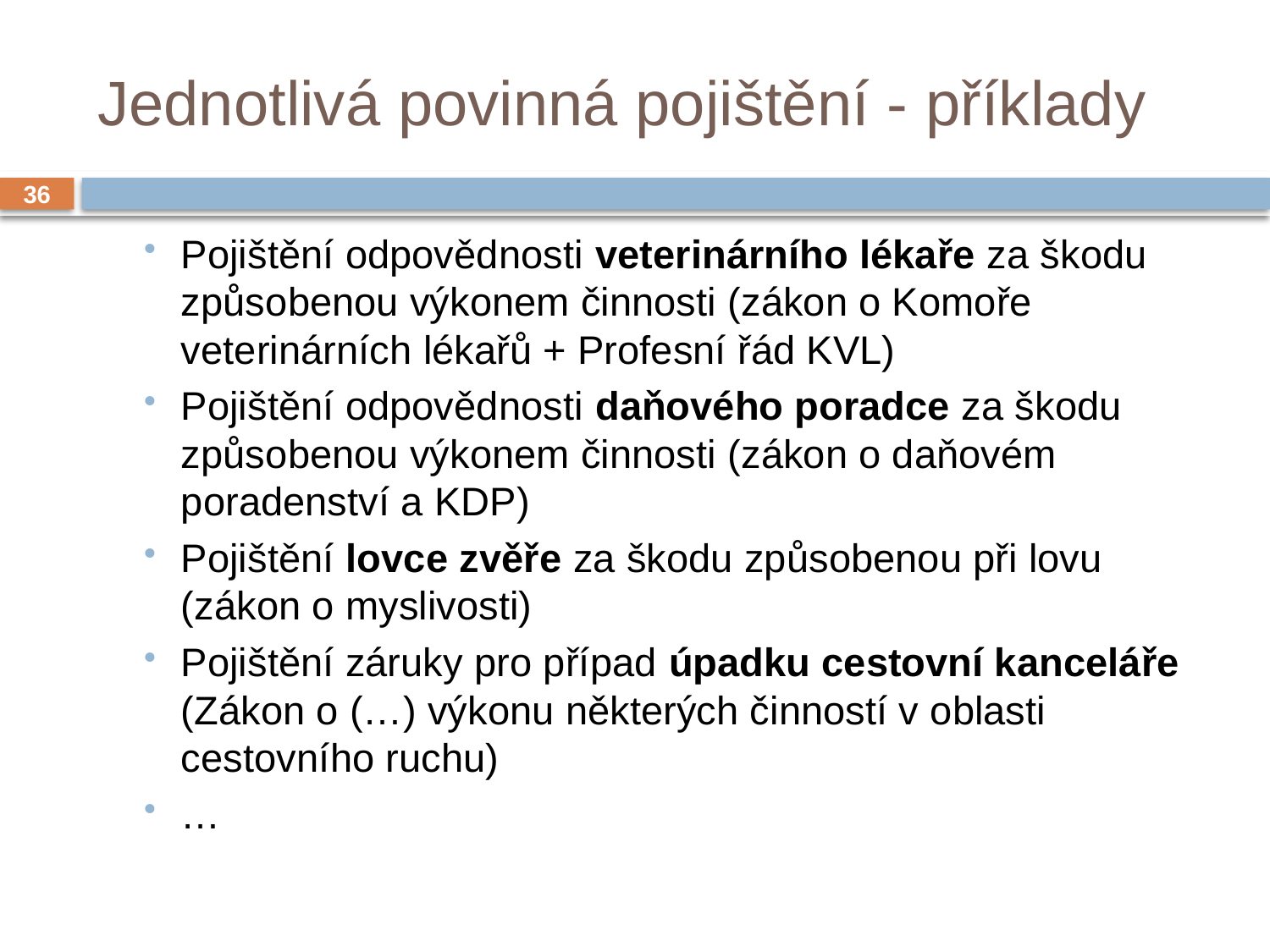

# Jednotlivá povinná pojištění - příklady
36
Pojištění odpovědnosti veterinárního lékaře za škodu způsobenou výkonem činnosti (zákon o Komoře veterinárních lékařů + Profesní řád KVL)
Pojištění odpovědnosti daňového poradce za škodu způsobenou výkonem činnosti (zákon o daňovém poradenství a KDP)
Pojištění lovce zvěře za škodu způsobenou při lovu (zákon o myslivosti)
Pojištění záruky pro případ úpadku cestovní kanceláře (Zákon o (…) výkonu některých činností v oblasti cestovního ruchu)
…